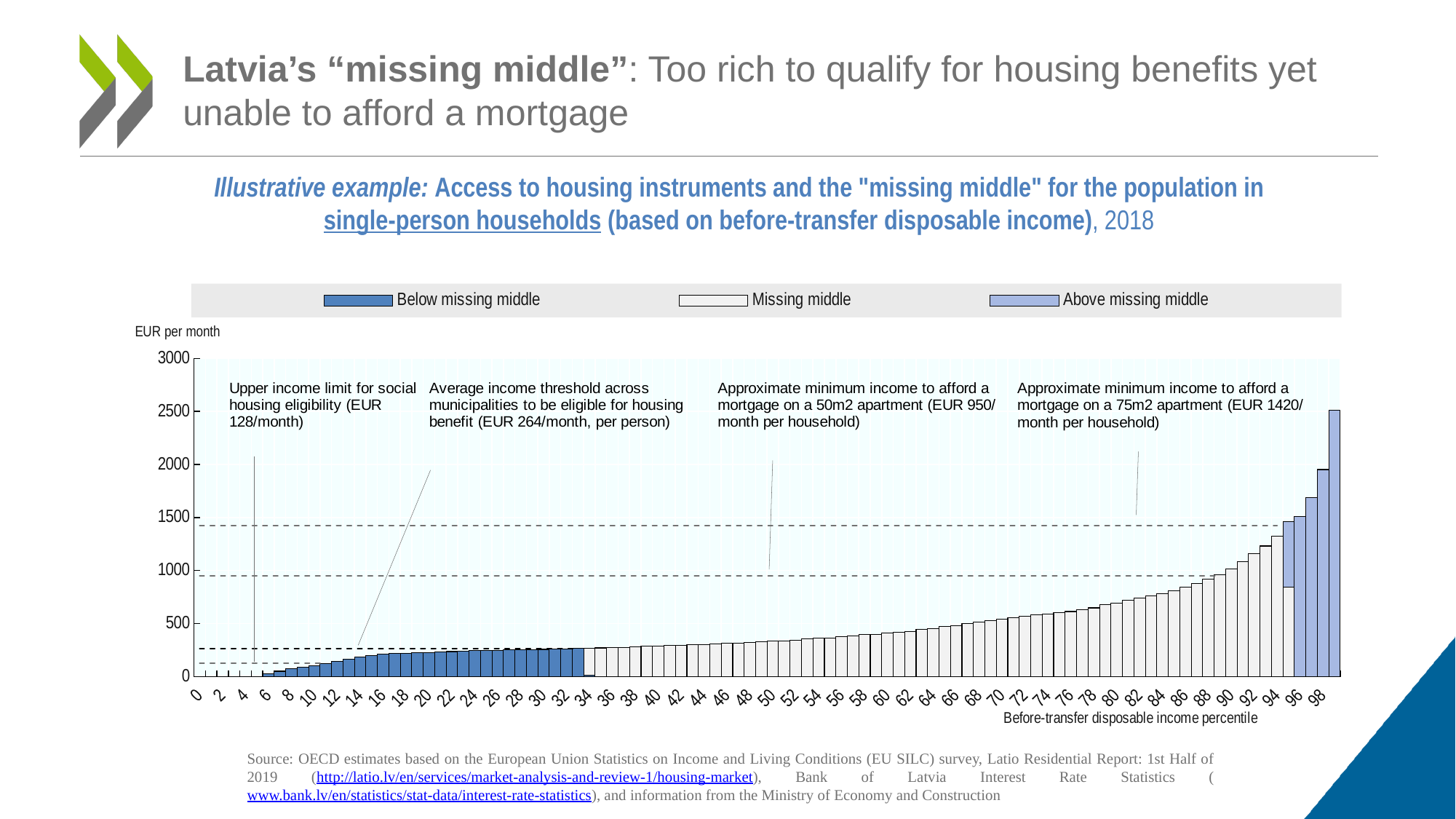

# Latvia’s “missing middle”: Too rich to qualify for housing benefits yet unable to afford a mortgage
Illustrative example: Access to housing instruments and the "missing middle" for the population in single-person households (based on before-transfer disposable income), 2018

### Chart

| Category | Below missing middle | Missing middle | Above missing middle |  |  |  |  |
|---|---|---|---|---|---|---|---|
| 0 | 0.0 | 0.0 | 0.0 | 264.0 | 947.0 | 1421.0 | 128.0 |
| 1 | 0.0 | 0.0 | 0.0 | 264.0 | 947.0 | 1421.0 | 128.0 |
| 2 | 0.0 | 0.0 | 0.0 | 264.0 | 947.0 | 1421.0 | 128.0 |
| 3 | 0.0 | 0.0 | 0.0 | 264.0 | 947.0 | 1421.0 | 128.0 |
| 4 | 0.0 | 0.0 | 0.0 | 264.0 | 947.0 | 1421.0 | 128.0 |
| 5 | 0.8333333333333334 | 0.0 | 0.0 | 264.0 | 947.0 | 1421.0 | 128.0 |
| 6 | 25.666666666666668 | 0.0 | 0.0 | 264.0 | 947.0 | 1421.0 | 128.0 |
| 7 | 50.1191660563151 | 0.0 | 0.0 | 264.0 | 947.0 | 1421.0 | 128.0 |
| 8 | 73.66999816894531 | 0.0 | 0.0 | 264.0 | 947.0 | 1421.0 | 128.0 |
| 9 | 88.14333089192708 | 0.0 | 0.0 | 264.0 | 947.0 | 1421.0 | 128.0 |
| 10 | 101.01999918619792 | 0.0 | 0.0 | 264.0 | 947.0 | 1421.0 | 128.0 |
| 11 | 124.4883321126302 | 0.0 | 0.0 | 264.0 | 947.0 | 1421.0 | 128.0 |
| 12 | 145.8074951171875 | 0.0 | 0.0 | 264.0 | 947.0 | 1421.0 | None |
| 13 | 163.20167032877603 | 0.0 | 0.0 | 264.0 | 947.0 | 1421.0 | None |
| 14 | 186.8033243815104 | 0.0 | 0.0 | 264.0 | 947.0 | 1421.0 | None |
| 15 | 197.34832763671875 | 0.0 | 0.0 | 264.0 | 947.0 | 1421.0 | None |
| 16 | 209.12249755859375 | 0.0 | 0.0 | 264.0 | 947.0 | 1421.0 | None |
| 17 | 217.1883341471354 | 0.0 | 0.0 | 264.0 | 947.0 | 1421.0 | None |
| 18 | 220.927490234375 | 0.0 | 0.0 | 264.0 | 947.0 | 1421.0 | None |
| 19 | 223.73834228515625 | 0.0 | 0.0 | 264.0 | 947.0 | 1421.0 | None |
| 20 | 228.6691691080729 | 0.0 | 0.0 | 264.0 | 947.0 | 1421.0 | None |
| 21 | 232.5250040690104 | 0.0 | 0.0 | 264.0 | 947.0 | 1421.0 | None |
| 22 | 236.0391642252604 | 0.0 | 0.0 | 264.0 | 947.0 | 1421.0 | None |
| 23 | 240.9324951171875 | 0.0 | 0.0 | 264.0 | 947.0 | 1421.0 | None |
| 24 | 243.4383341471354 | 0.0 | 0.0 | 264.0 | 947.0 | 1421.0 | None |
| 25 | 245.24249267578125 | 0.0 | 0.0 | 264.0 | 947.0 | 1421.0 | None |
| 26 | 248.100830078125 | 0.0 | 0.0 | 264.0 | 947.0 | 1421.0 | None |
| 27 | 250.0 | 0.0 | 0.0 | 264.0 | 947.0 | 1421.0 | None |
| 28 | 251.5583292643229 | 0.0 | 0.0 | 264.0 | 947.0 | 1421.0 | None |
| 29 | 253.4425048828125 | 0.0 | 0.0 | 264.0 | 947.0 | 1421.0 | None |
| 30 | 256.1199951171875 | 0.0 | 0.0 | 264.0 | 947.0 | 1421.0 | None |
| 31 | 258.51833089192706 | 0.0 | 0.0 | 264.0 | 947.0 | 1421.0 | None |
| 32 | 261.2775065104167 | 0.0 | 0.0 | 264.0 | 947.0 | 1421.0 | None |
| 33 | 263.8524983723958 | 0.0 | 0.0 | 264.0 | 947.0 | 1421.0 | None |
| 34 | 11.870123703653917 | 254.82488759463013 | 0.0 | None | 947.0 | 1421.0 | None |
| 35 | 0.0 | 269.96750895182294 | 0.0 | None | 947.0 | 1421.0 | None |
| 36 | 0.0 | 273.13417561848956 | 0.0 | None | 947.0 | 1421.0 | None |
| 37 | 0.0 | 276.2758382161458 | 0.0 | None | 947.0 | 1421.0 | None |
| 38 | 0.0 | 279.8766682942708 | 0.0 | None | 947.0 | 1421.0 | None |
| 39 | 0.0 | 284.40500895182294 | 0.0 | None | 947.0 | 1421.0 | None |
| 40 | 0.0 | 287.1233317057292 | 0.0 | None | 947.0 | 1421.0 | None |
| 41 | 0.0 | 291.61582438151044 | 0.0 | None | 947.0 | 1421.0 | None |
| 42 | 0.0 | 295.5416666666667 | 0.0 | None | 947.0 | 1421.0 | None |
| 43 | 0.0 | 298.44915771484375 | 0.0 | None | 947.0 | 1421.0 | None |
| 44 | 0.0 | 302.8783365885417 | 0.0 | None | 947.0 | 1421.0 | None |
| 45 | 0.0 | 308.38832600911456 | 0.0 | None | 947.0 | 1421.0 | None |
| 46 | 0.0 | 312.6908365885417 | 0.0 | None | 947.0 | 1421.0 | None |
| 47 | 0.0 | 317.09832763671875 | 0.0 | None | 947.0 | 1421.0 | None |
| 48 | 0.0 | 321.76833089192706 | 0.0 | None | 947.0 | 1421.0 | None |
| 49 | 0.0 | 327.114990234375 | 0.0 | None | 947.0 | 1421.0 | None |
| 50 | 0.0 | 332.3874918619792 | 0.0 | None | 947.0 | 1421.0 | None |
| 51 | 0.0 | 337.663330078125 | 0.0 | None | 947.0 | 1421.0 | None |
| 52 | 0.0 | 345.0158284505208 | 0.0 | None | 947.0 | 1421.0 | None |
| 53 | 0.0 | 353.5416666666667 | 0.0 | None | 947.0 | 1421.0 | None |
| 54 | 0.0 | 361.47998046875 | 0.0 | None | 947.0 | 1421.0 | None |
| 55 | 0.0 | 365.4008382161458 | 0.0 | None | 947.0 | 1421.0 | None |
| 56 | 0.0 | 373.538330078125 | 0.0 | None | 947.0 | 1421.0 | None |
| 57 | 0.0 | 383.9908447265625 | 0.0 | None | 947.0 | 1421.0 | None |
| 58 | 0.0 | 396.8275146484375 | 0.0 | None | 947.0 | 1421.0 | None |
| 59 | 0.0 | 400.0 | 0.0 | None | 947.0 | 1421.0 | None |
| 60 | 0.0 | 409.5699869791667 | 0.0 | None | 947.0 | 1421.0 | None |
| 61 | 0.0 | 416.6666666666667 | 0.0 | None | 947.0 | 1421.0 | None |
| 62 | 0.0 | 427.2749837239583 | 0.0 | None | 947.0 | 1421.0 | None |
| 63 | 0.0 | 445.7816569010417 | 0.0 | None | 947.0 | 1421.0 | None |
| 64 | 0.0 | 454.6499837239583 | 0.0 | None | 947.0 | 1421.0 | None |
| 65 | 0.0 | 470.6866861979167 | 0.0 | None | 947.0 | 1421.0 | None |
| 66 | 0.0 | 478.1791585286458 | 0.0 | None | 947.0 | 1421.0 | None |
| 67 | 0.0 | 498.6525065104167 | 0.0 | None | 947.0 | 1421.0 | None |
| 68 | 0.0 | 514.1199951171875 | 0.0 | None | 947.0 | 1421.0 | None |
| 69 | 0.0 | 524.1999918619791 | 0.0 | None | 947.0 | 1421.0 | None |
| 70 | 0.0 | 541.1541748046875 | 0.0 | None | 947.0 | 1421.0 | None |
| 71 | 0.0 | 554.45166015625 | 0.0 | None | 947.0 | 1421.0 | None |
| 72 | 0.0 | 571.58251953125 | 0.0 | None | 947.0 | 1421.0 | None |
| 73 | 0.0 | 579.8391520182291 | 0.0 | None | 947.0 | 1421.0 | None |
| 74 | 0.0 | 590.60498046875 | 0.0 | None | 947.0 | 1421.0 | None |
| 75 | 0.0 | 600.0 | 0.0 | None | 947.0 | 1421.0 | None |
| 76 | 0.0 | 612.98583984375 | 0.0 | None | 947.0 | 1421.0 | None |
| 77 | 0.0 | 628.683349609375 | 0.0 | None | 947.0 | 1421.0 | None |
| 78 | 0.0 | 648.0 | 0.0 | None | 947.0 | 1421.0 | None |
| 79 | 0.0 | 676.2083333333334 | 0.0 | None | 947.0 | 1421.0 | None |
| 80 | 0.0 | 693.760009765625 | 0.0 | None | 947.0 | 1421.0 | None |
| 81 | 0.0 | 719.4449869791666 | 0.0 | None | 947.0 | 1421.0 | None |
| 82 | 0.0 | 740.5358072916666 | 0.0 | None | 947.0 | 1421.0 | None |
| 83 | 0.0 | 759.5283203125 | 0.0 | None | 947.0 | 1421.0 | None |
| 84 | 0.0 | 783.2991536458334 | 0.0 | None | 947.0 | 1421.0 | None |
| 85 | 0.0 | 807.6741536458334 | 0.0 | None | 947.0 | 1421.0 | None |
| 86 | 0.0 | 843.9391276041666 | 0.0 | None | 947.0 | 1421.0 | None |
| 87 | 0.0 | 875.0 | 0.0 | None | 947.0 | 1421.0 | None |
| 88 | 0.0 | 918.0408528645834 | 0.0 | None | 947.0 | 1421.0 | None |
| 89 | 0.0 | 958.7574869791666 | 0.0 | None | 947.0 | 1421.0 | None |
| 90 | 0.0 | 1016.1399739583334 | 0.0 | None | None | 1421.0 | None |
| 91 | 0.0 | 1080.7674967447917 | 0.0 | None | None | 1421.0 | None |
| 92 | 0.0 | 1157.5983072916667 | 0.0 | None | None | 1421.0 | None |
| 93 | 0.0 | 1231.1650390625 | 0.0 | None | None | 1421.0 | None |
| 94 | 0.0 | 1324.8775227864583 | 0.0 | None | None | 1421.0 | None |
| 95 | 0.0 | 843.666496127611 | 618.629402309889 | None | None | None | None |
| 96 | 0.0 | 0.0 | 1510.05419921875 | None | None | None | None |
| 97 | 0.0 | 0.0 | 1685.0475260416667 | None | None | None | None |
| 98 | 0.0 | 0.0 | 1951.5849609375 | None | None | None | None |
| 99 | 0.0 | 0.0 | 2510.2532552083335 | None | None | None | None |
Source: OECD estimates based on the European Union Statistics on Income and Living Conditions (EU SILC) survey, Latio Residential Report: 1st Half of 2019 (http://latio.lv/en/services/market-analysis-and-review-1/housing-market), Bank of Latvia Interest Rate Statistics (www.bank.lv/en/statistics/stat-data/interest-rate-statistics), and information from the Ministry of Economy and Construction